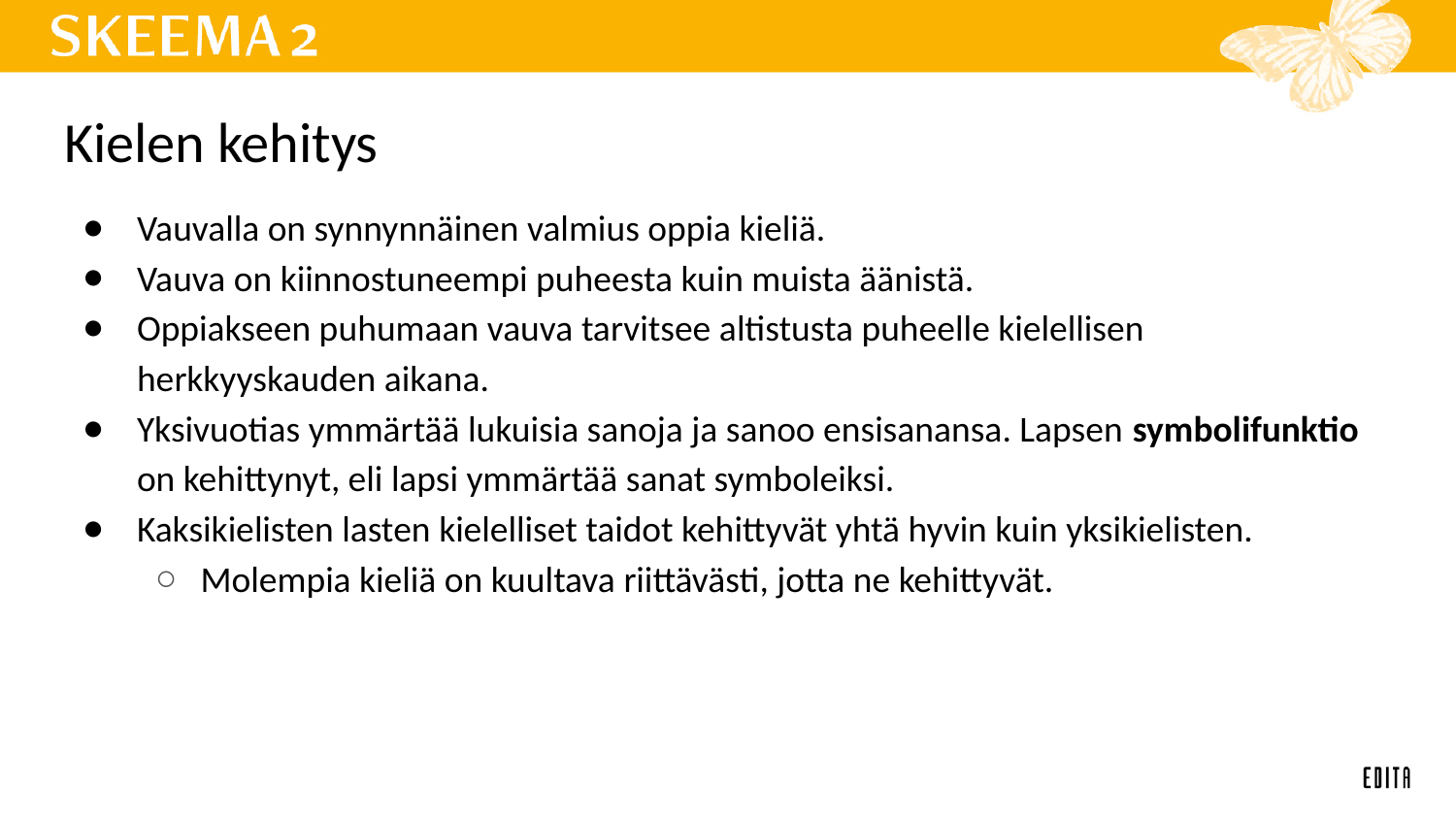

# Kielen kehitys
Vauvalla on synnynnäinen valmius oppia kieliä.
Vauva on kiinnostuneempi puheesta kuin muista äänistä.
Oppiakseen puhumaan vauva tarvitsee altistusta puheelle kielellisen herkkyyskauden aikana.
Yksivuotias ymmärtää lukuisia sanoja ja sanoo ensisanansa. Lapsen symbolifunktio on kehittynyt, eli lapsi ymmärtää sanat symboleiksi.
Kaksikielisten lasten kielelliset taidot kehittyvät yhtä hyvin kuin yksikielisten.
Molempia kieliä on kuultava riittävästi, jotta ne kehittyvät.